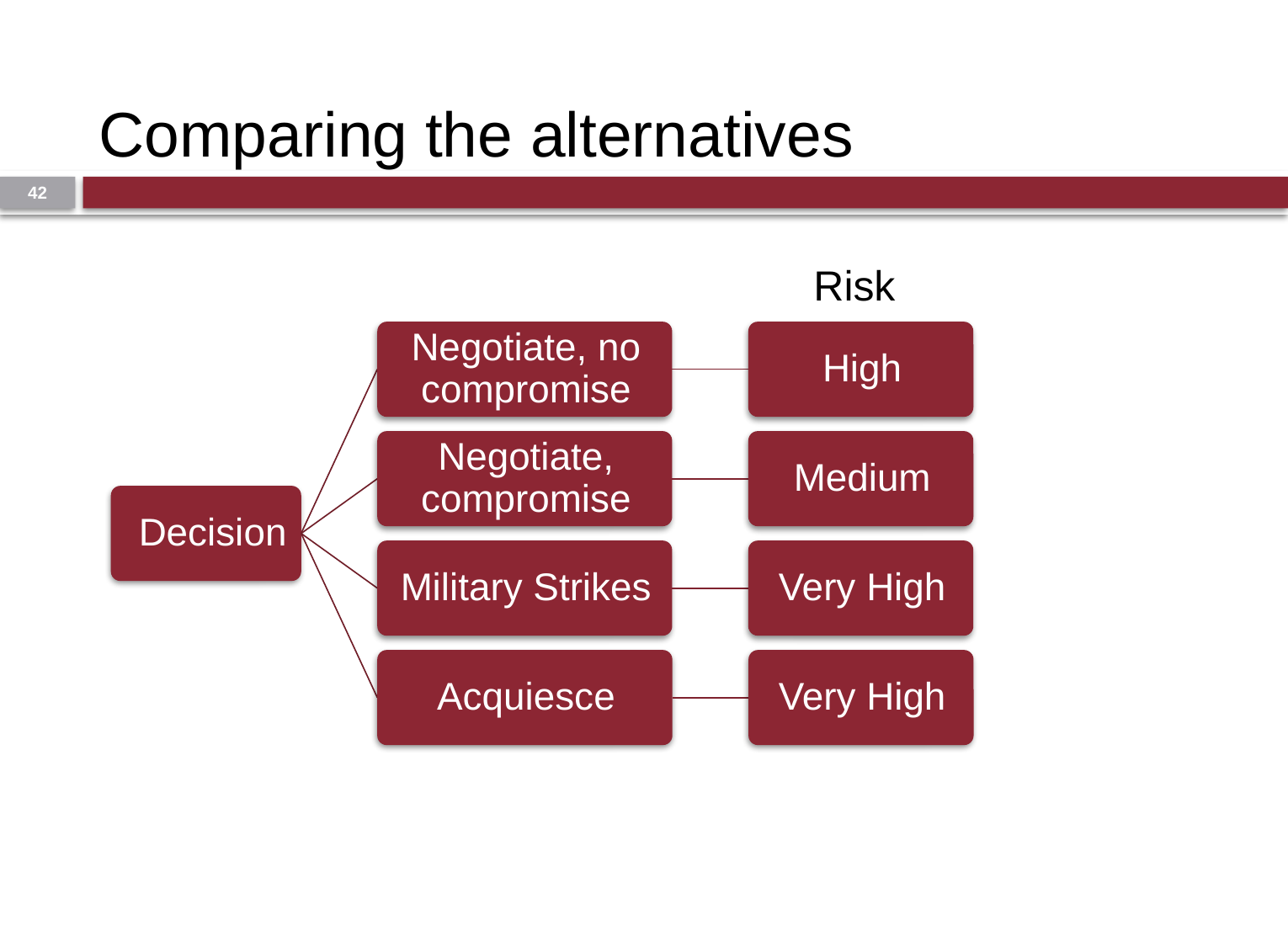

# Comparing the alternatives
42
 Decision

Negotiate, no compromise

High

Negotiate, compromise

Medium

Military Strikes

Very High

Acquiesce

Very High
Risk